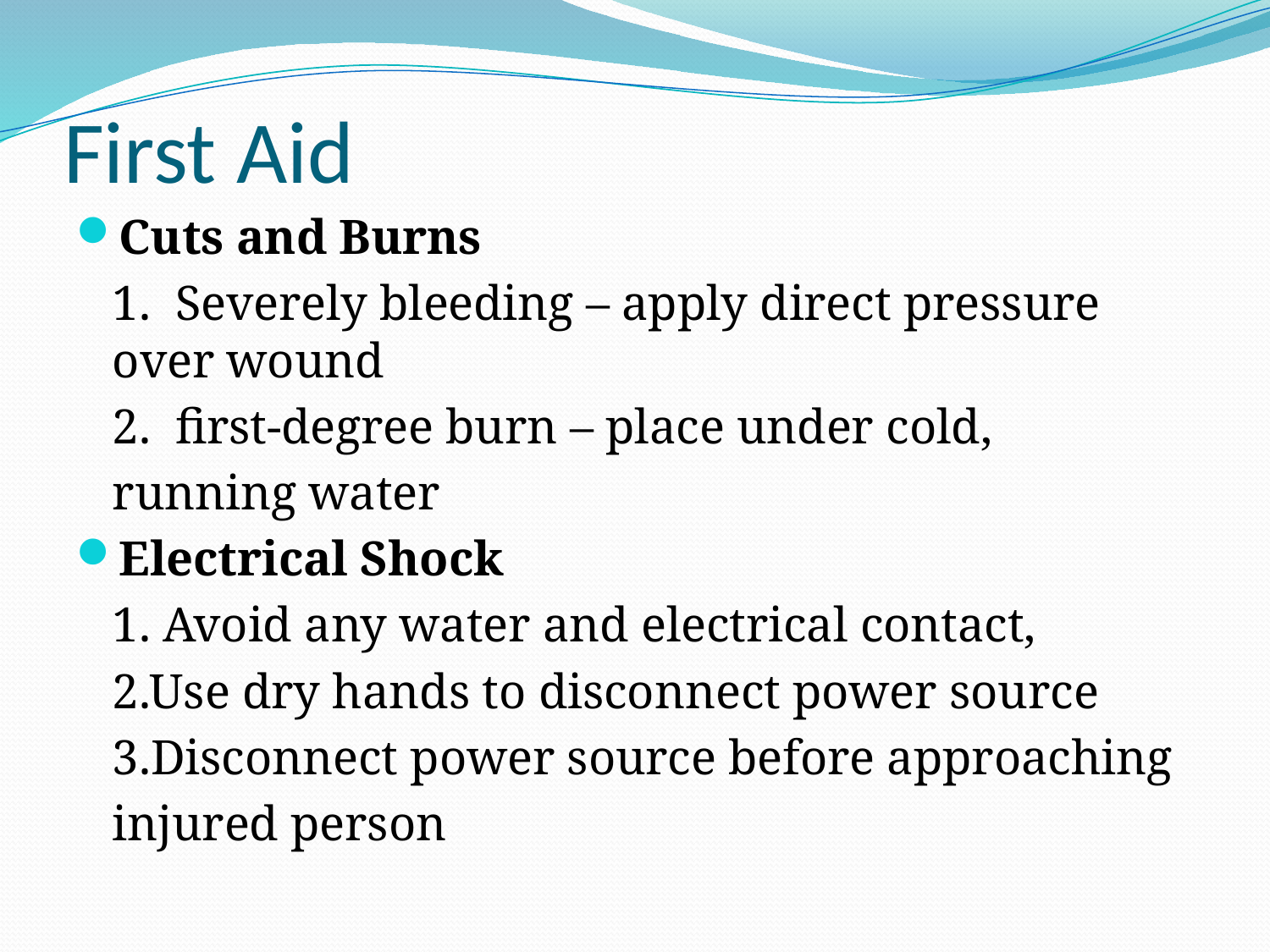

# First Aid
Cuts and Burns
	1.  Severely bleeding – apply direct pressure over wound
	2.  first-degree burn – place under cold,
  		running water
Electrical Shock
	1. Avoid any water and electrical contact,
	2.Use dry hands to disconnect power source
	3.Disconnect power source before approaching
		injured person